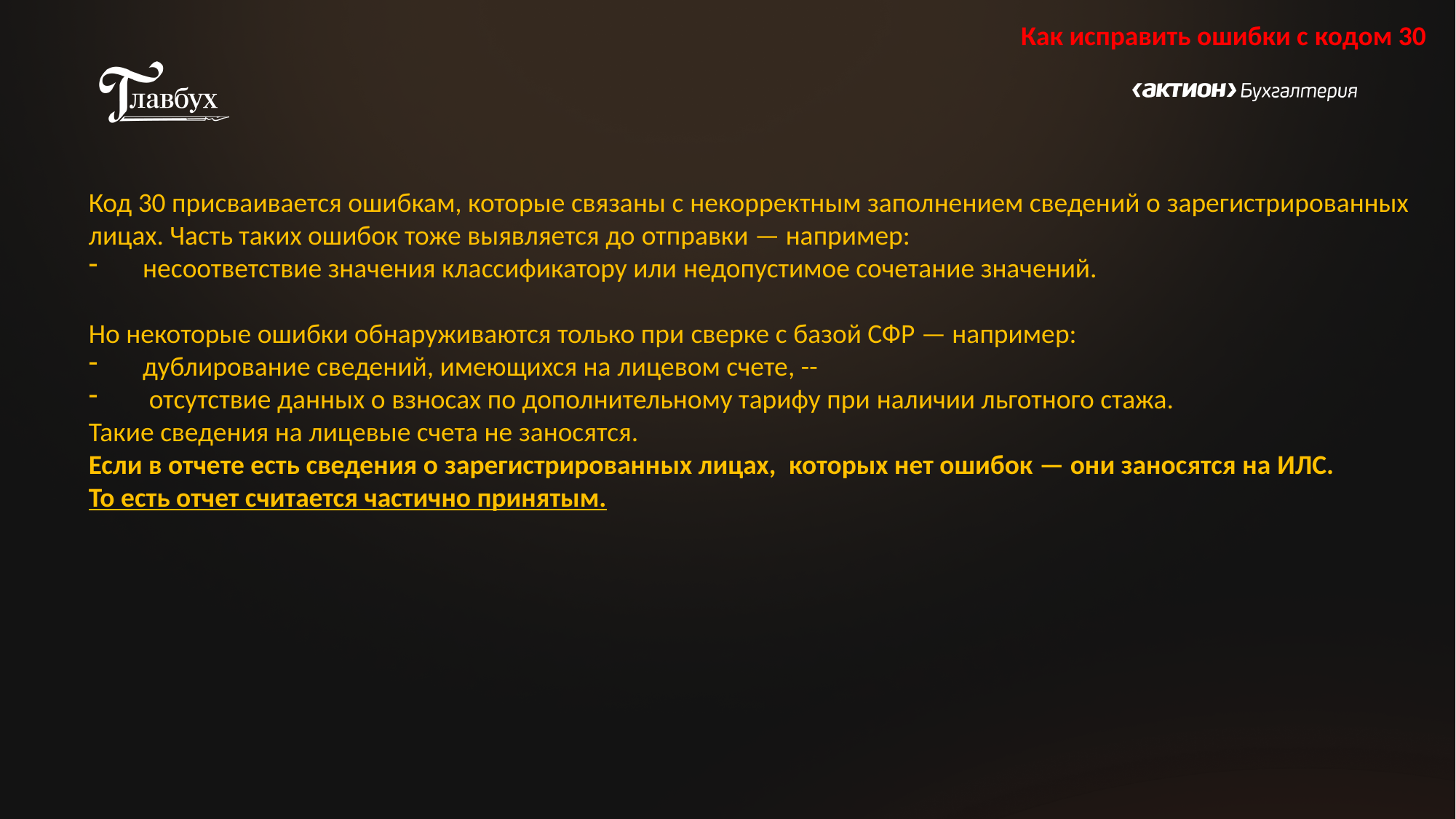

Как исправить ошибки с кодом 30
Код 30 присваивается ошибкам, которые связаны с некорректным заполнением сведений о зарегистрированных лицах. Часть таких ошибок тоже выявляется до отправки — например:
несоответствие значения классификатору или недопустимое сочетание значений.

Но некоторые ошибки обнаруживаются только при сверке с базой СФР — например:
дублирование сведений, имеющихся на лицевом счете, --
 отсутствие данных о взносах по дополнительному тарифу при наличии льготного стажа.
Такие сведения на лицевые счета не заносятся.
Если в отчете есть сведения о зарегистрированных лицах,  которых нет ошибок — они заносятся на ИЛС.
То есть отчет считается частично принятым.